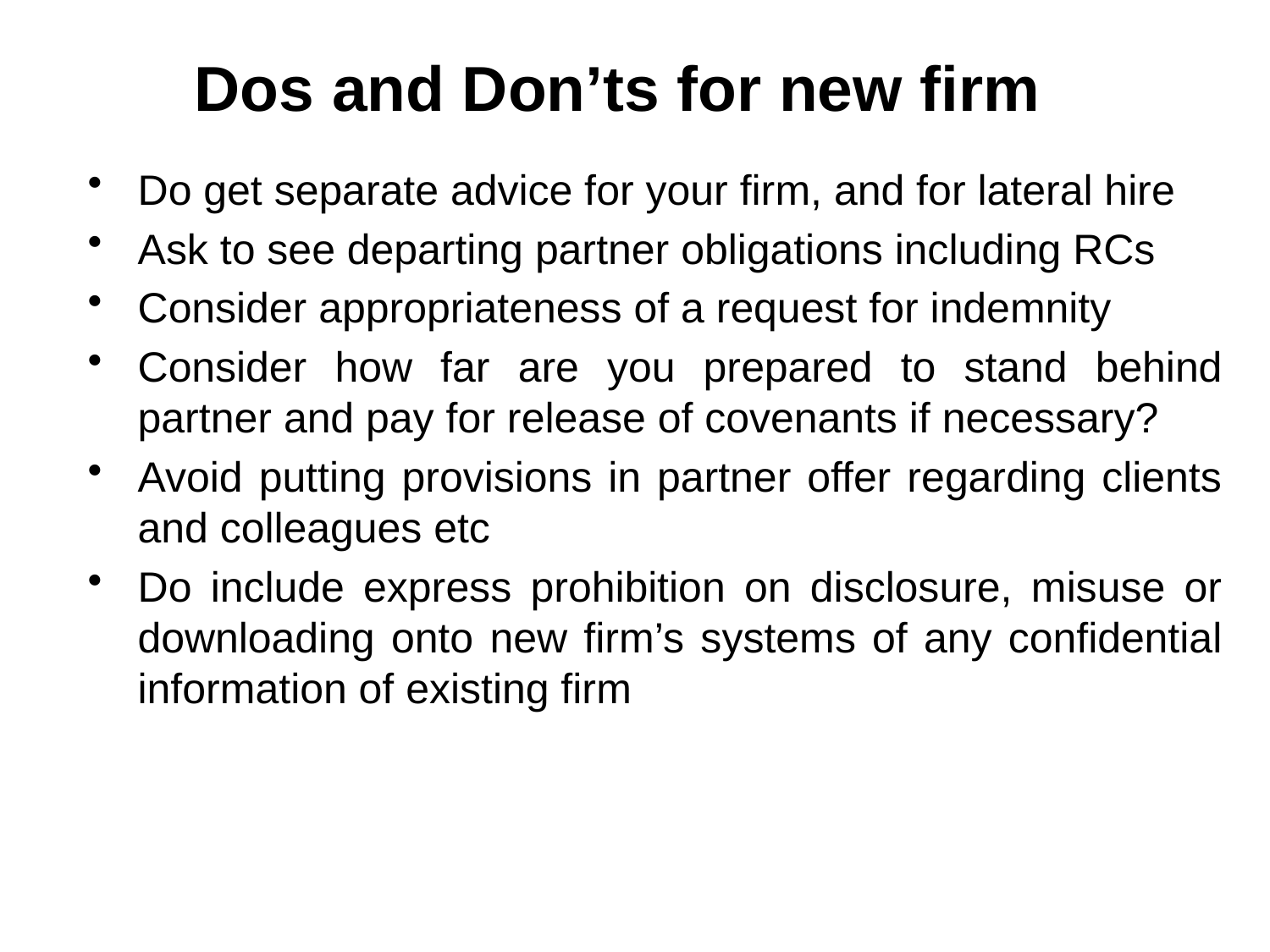

# Dos and Don’ts for new firm
Do get separate advice for your firm, and for lateral hire
Ask to see departing partner obligations including RCs
Consider appropriateness of a request for indemnity
Consider how far are you prepared to stand behind partner and pay for release of covenants if necessary?
Avoid putting provisions in partner offer regarding clients and colleagues etc
Do include express prohibition on disclosure, misuse or downloading onto new firm’s systems of any confidential information of existing firm